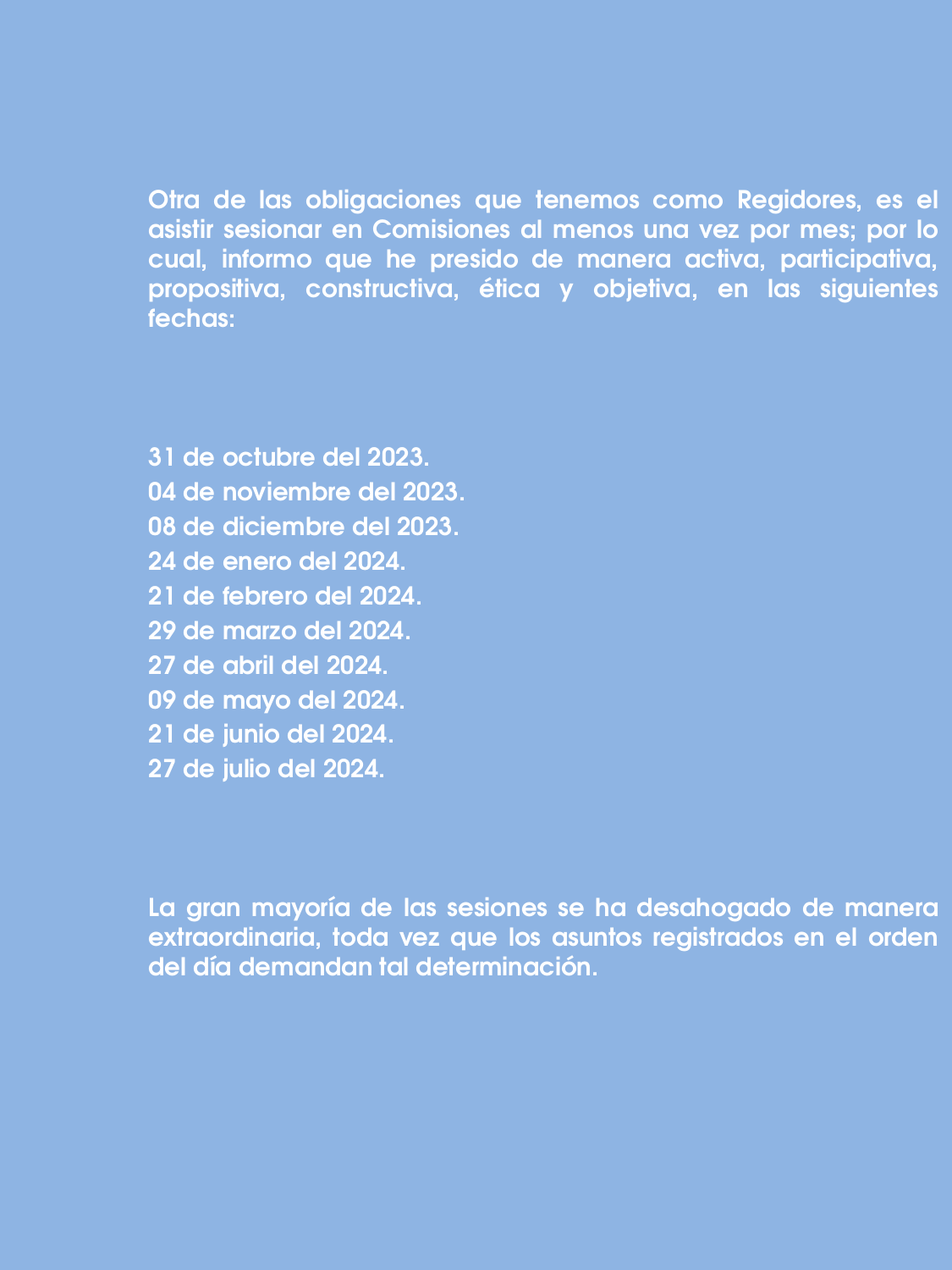

Otra de las obligaciones que tenemos como Regidores, es el asistir sesionar en Comisiones al menos una vez por mes; por lo cual, informo que he presido de manera activa, participativa, propositiva, constructiva, ética y objetiva, en las siguientes fechas:

31 de octubre del 2023.
04 de noviembre del 2023.
08 de diciembre del 2023.
24 de enero del 2024.
21 de febrero del 2024.
29 de marzo del 2024.
27 de abril del 2024.
09 de mayo del 2024.
21 de junio del 2024.
27 de julio del 2024.

La gran mayoría de las sesiones se ha desahogado de manera extraordinaria, toda vez que los asuntos registrados en el orden del día demandan tal determinación.